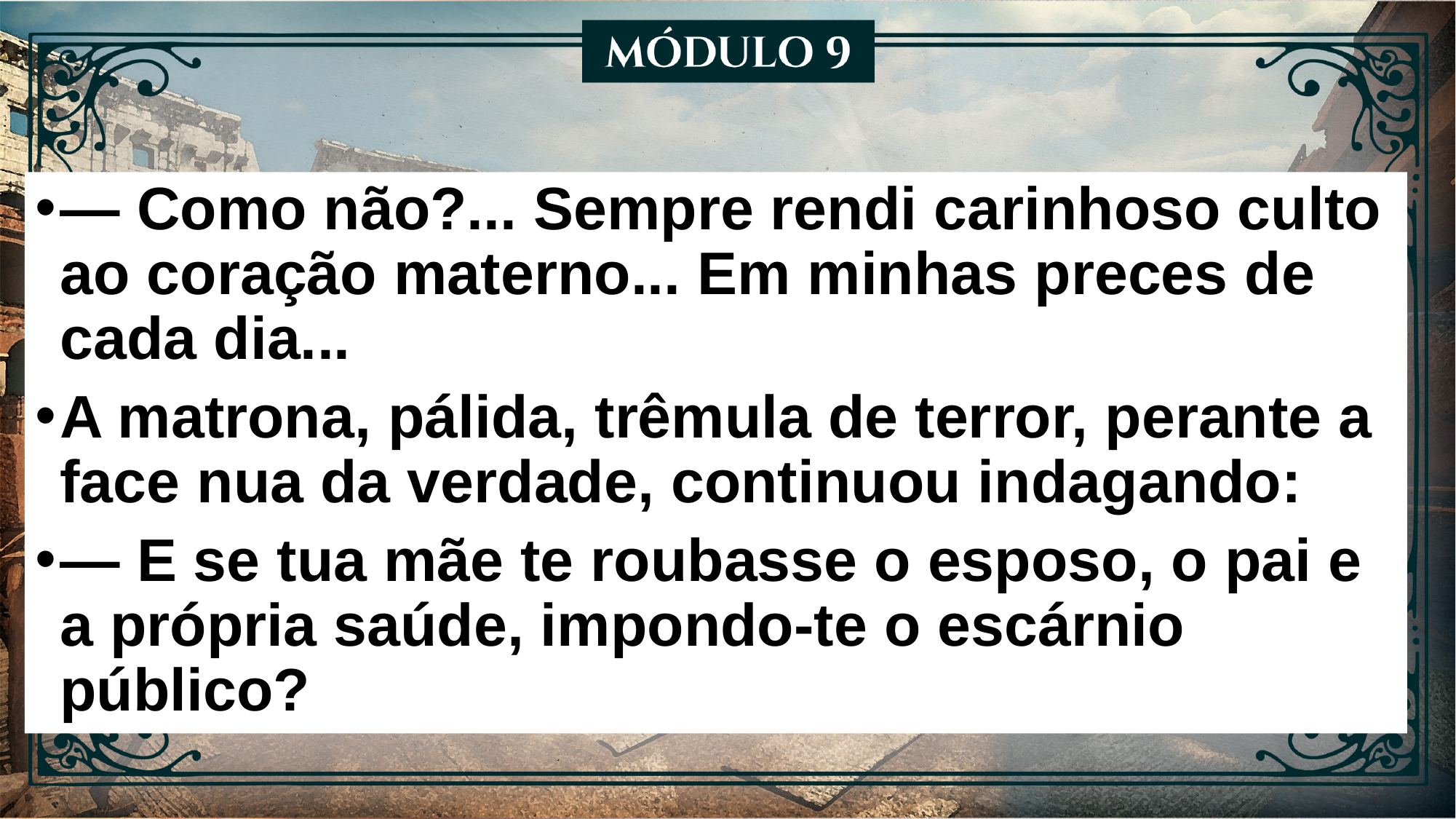

— Como não?... Sempre rendi carinhoso culto ao coração materno... Em minhas preces de cada dia...
A matrona, pálida, trêmula de terror, perante a face nua da verdade, continuou indagando:
— E se tua mãe te roubasse o esposo, o pai e a própria saúde, impondo-te o escárnio público?